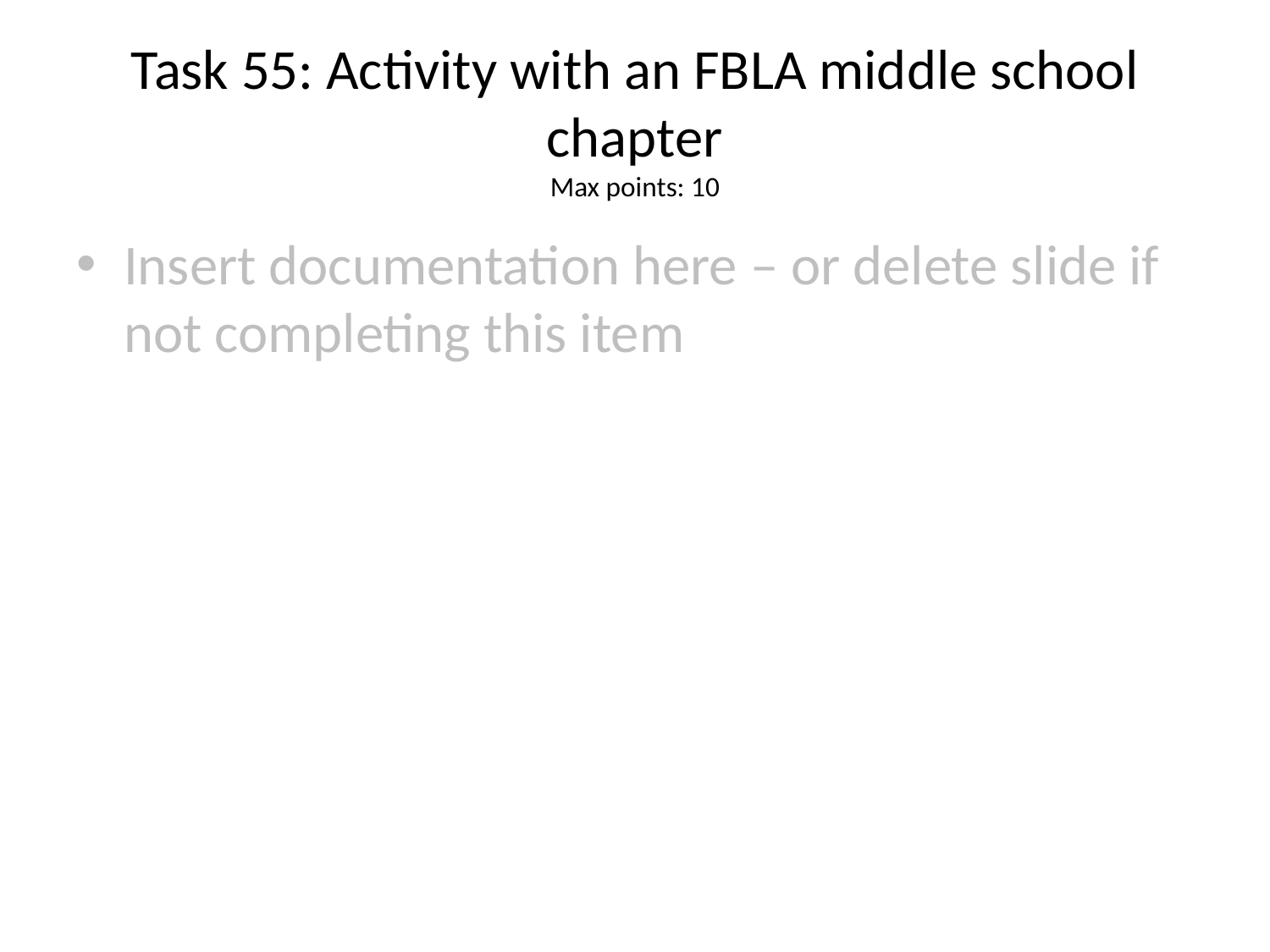

# Task 55: Activity with an FBLA middle school chapter
Max points: 10
Insert documentation here – or delete slide if not completing this item